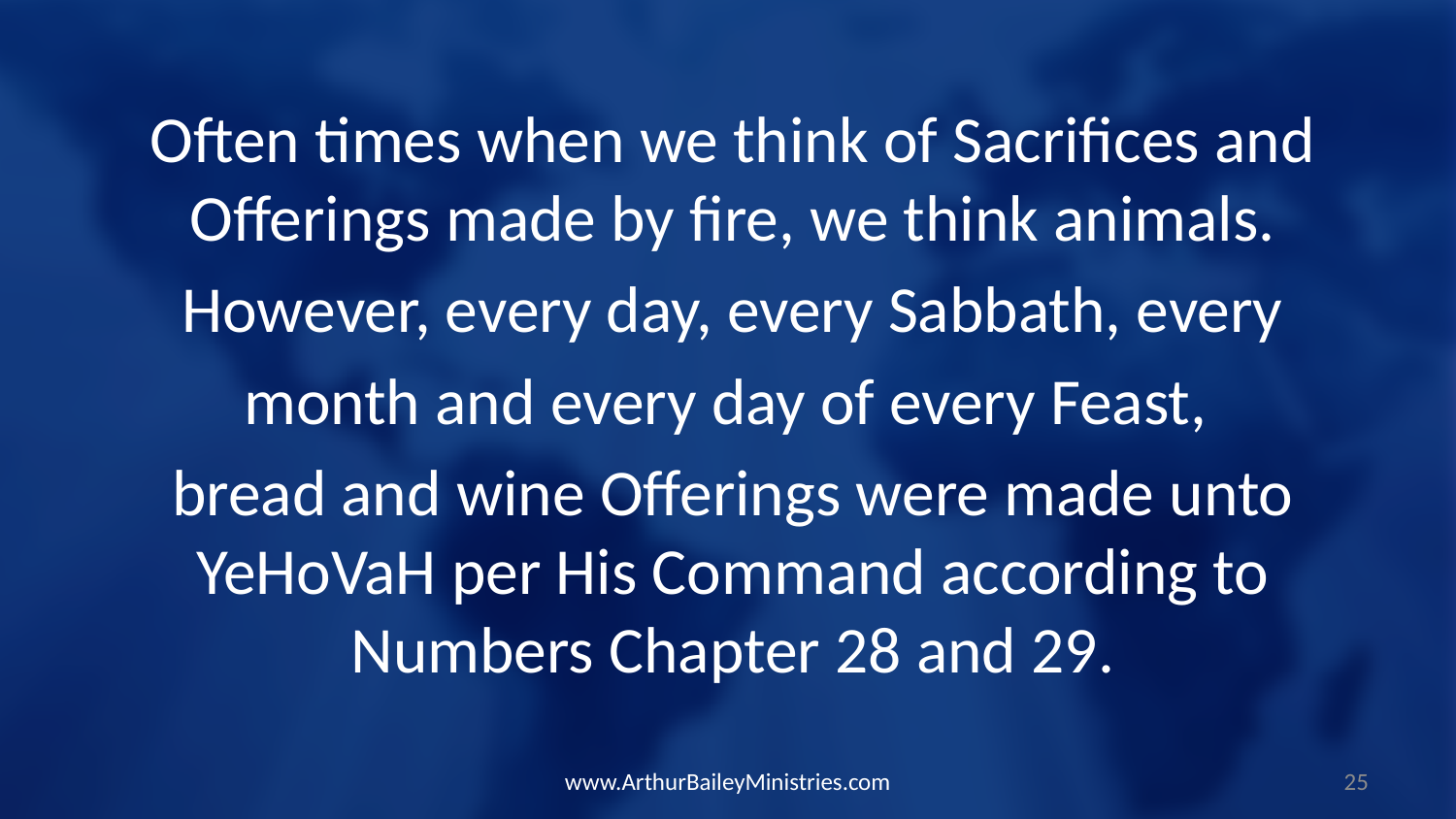

Often times when we think of Sacrifices and Offerings made by fire, we think animals.
However, every day, every Sabbath, every
month and every day of every Feast,
bread and wine Offerings were made unto YeHoVaH per His Command according to Numbers Chapter 28 and 29.
www.ArthurBaileyMinistries.com
25